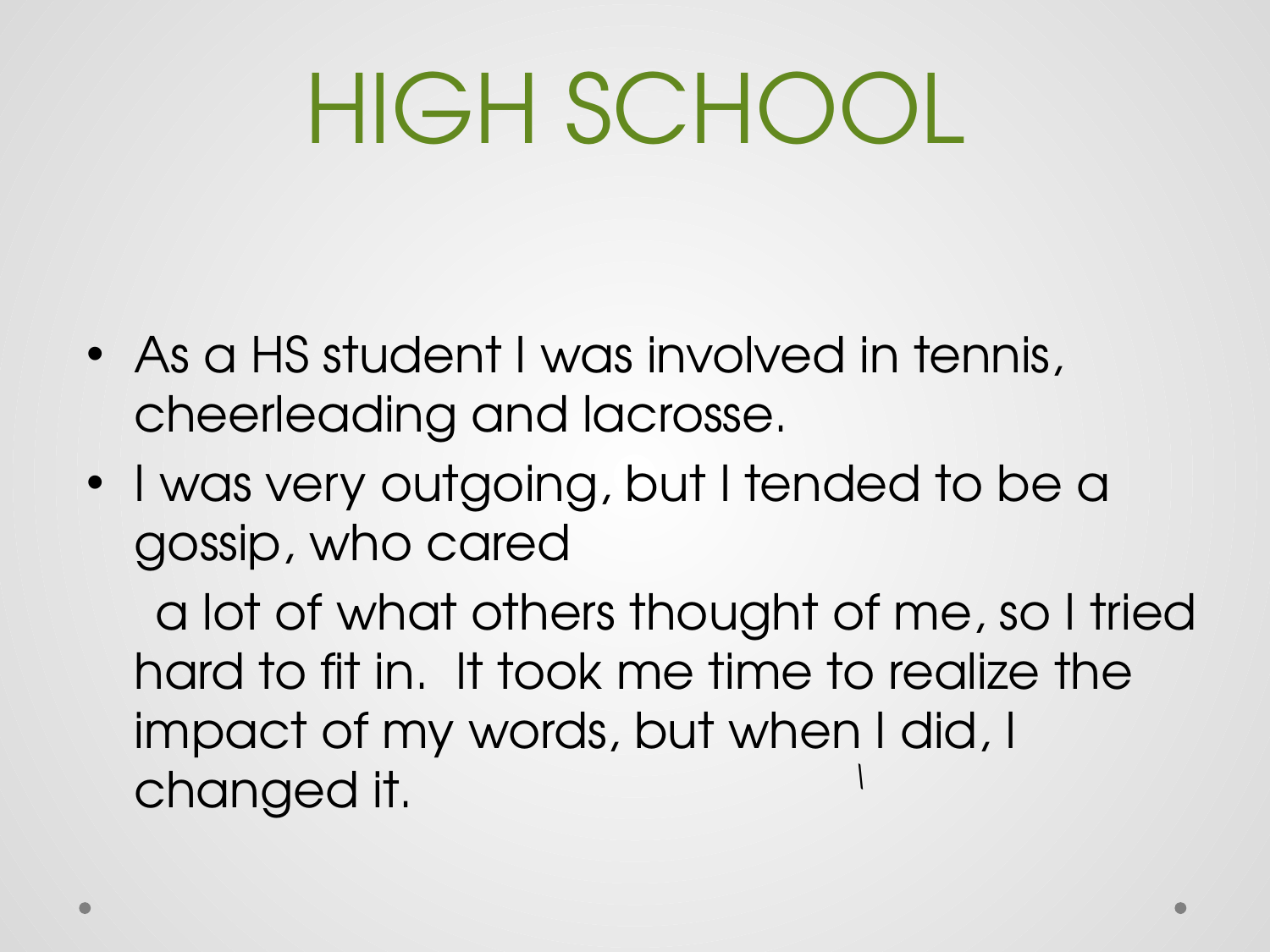

# HIGH SCHOOL
As a HS student I was involved in tennis, cheerleading and lacrosse.
I was very outgoing, but I tended to be a gossip, who cared
     a lot of what others thought of me, so I tried hard to fit in.  It took me time to realize the impact of my words, but when I did, I changed it.

\